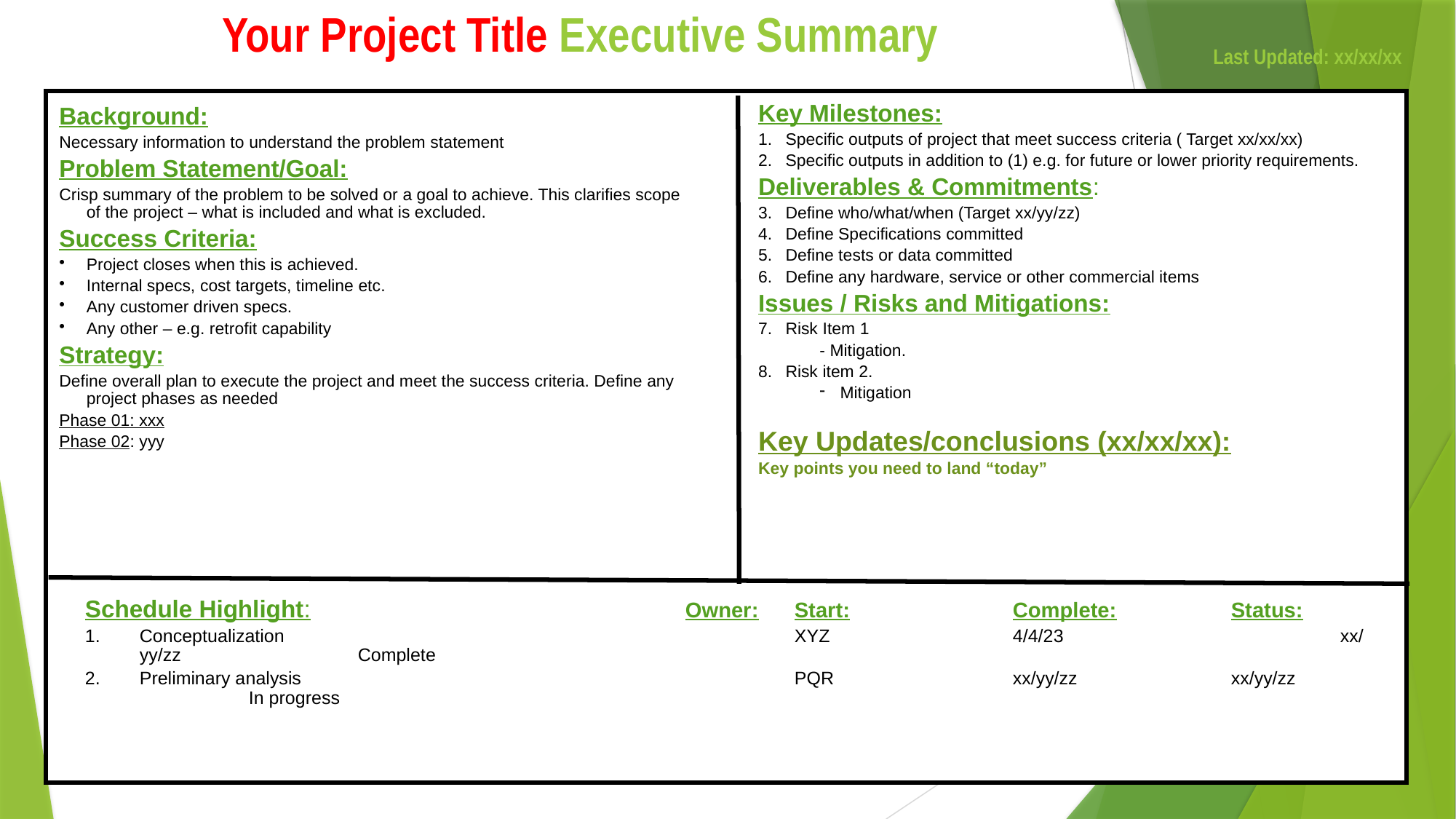

Your Project Title Executive Summary
Last Updated: xx/xx/xx

Key Milestones:
Specific outputs of project that meet success criteria ( Target xx/xx/xx)
Specific outputs in addition to (1) e.g. for future or lower priority requirements.
Deliverables & Commitments:
Define who/what/when (Target xx/yy/zz)
Define Specifications committed
Define tests or data committed
Define any hardware, service or other commercial items
Issues / Risks and Mitigations:
Risk Item 1
- Mitigation.
Risk item 2.
Mitigation

Key Updates/conclusions (xx/xx/xx):
Key points you need to land “today”

Background:
Necessary information to understand the problem statement
Problem Statement/Goal:
Crisp summary of the problem to be solved or a goal to achieve. This clarifies scope of the project – what is included and what is excluded.
Success Criteria:
Project closes when this is achieved.
Internal specs, cost targets, timeline etc.
Any customer driven specs.
Any other – e.g. retrofit capability
Strategy:
Define overall plan to execute the project and meet the success criteria. Define any project phases as needed
Phase 01: xxx
Phase 02: yyy

Schedule Highlight:				Owner:	Start:    		Complete:     	Status:
Conceptualization					XYZ		4/4/23			xx/yy/zz		Complete
Preliminary analysis					PQR		xx/yy/zz		xx/yy/zz		In progress